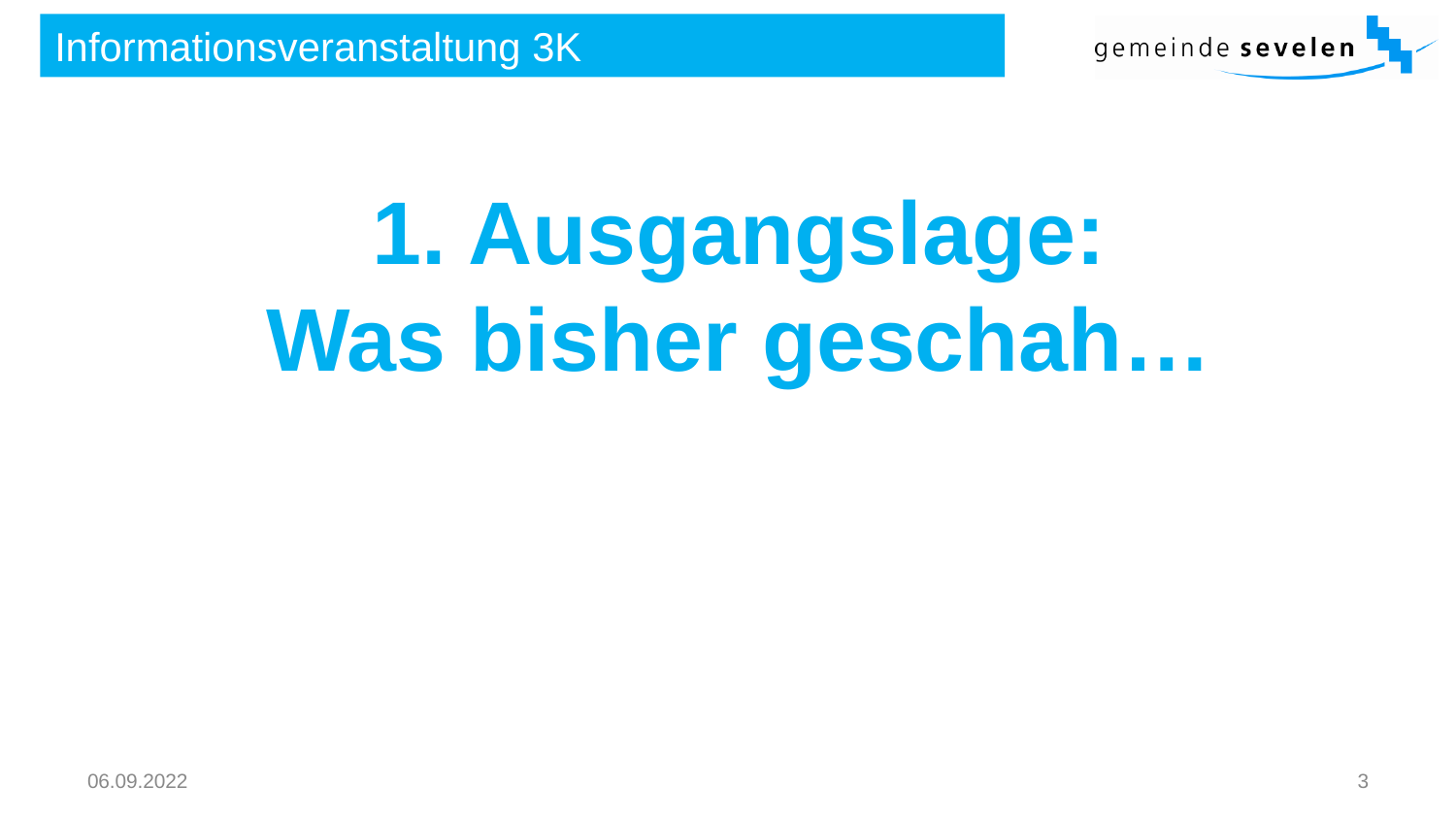

# Informationsveranstaltung 3K
1. Ausgangslage:
Was bisher geschah…

06.09.2022

3